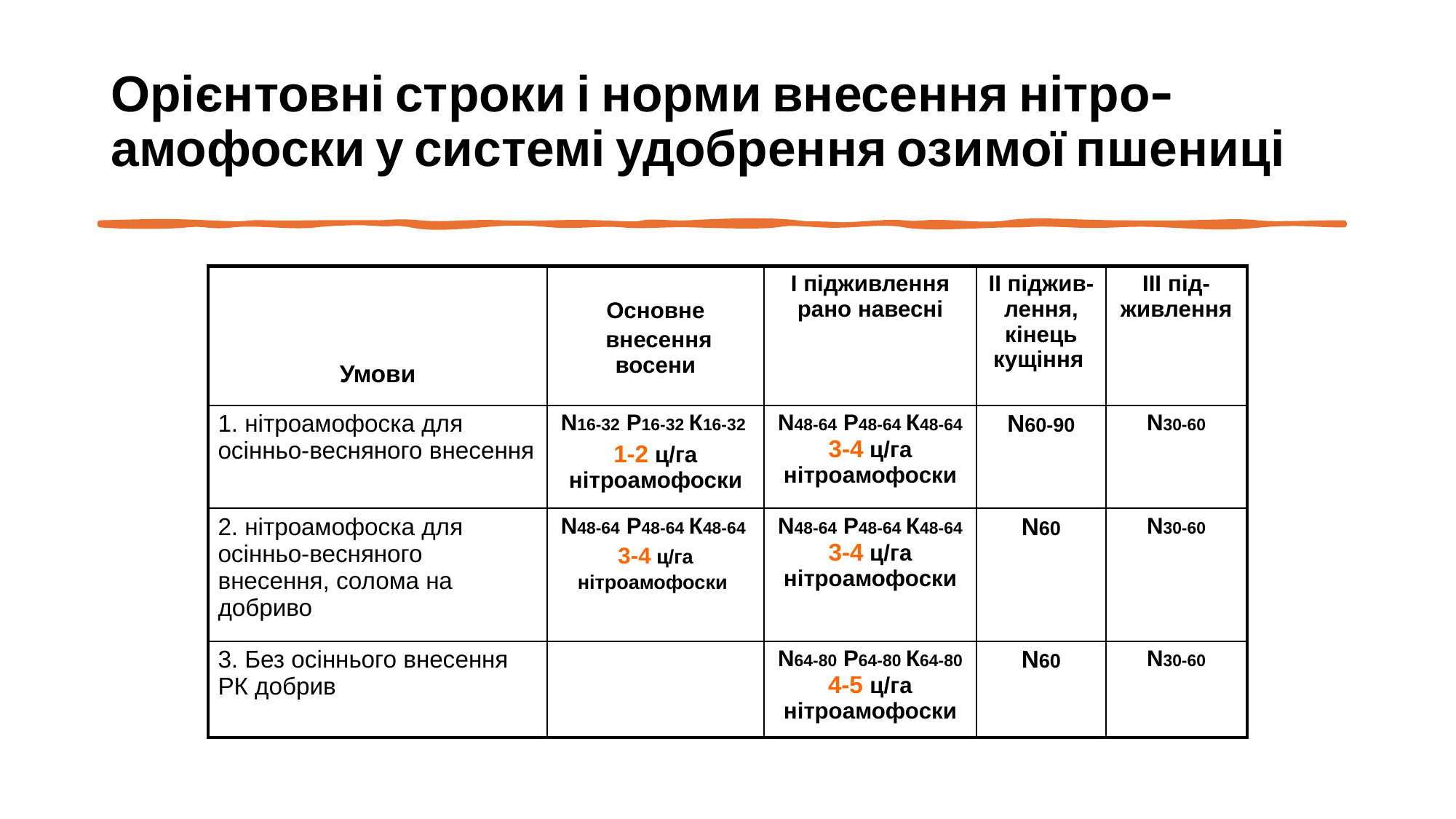

# Орієнтовні строки і норми внесення нітро-амофоски у системі удобрення озимої пшениці

| Умови | Основне внесення восени | І підживлення рано навесні | ІІ піджив-лення, кінець кущіння | ІІІ під-живлення |
| --- | --- | --- | --- | --- |
| 1. нітроамофоска для осінньо-весняного внесення | N16-32 Р16-32 К16-32 1-2 ц/га нітроамофоски | N48-64 Р48-64 К48-64 3-4 ц/га нітроамофоски | N60-90 | N30-60 |
| 2. нітроамофоска для осінньо-весняного внесення, солома на добриво | N48-64 Р48-64 К48-64 3-4 ц/га нітроамофоски | N48-64 Р48-64 К48-64 3-4 ц/га нітроамофоски | N60 | N30-60 |
| 3. Без осіннього внесення РК добрив |  | N64-80 Р64-80 К64-80 4-5 ц/га нітроамофоски | N60 | N30-60 |